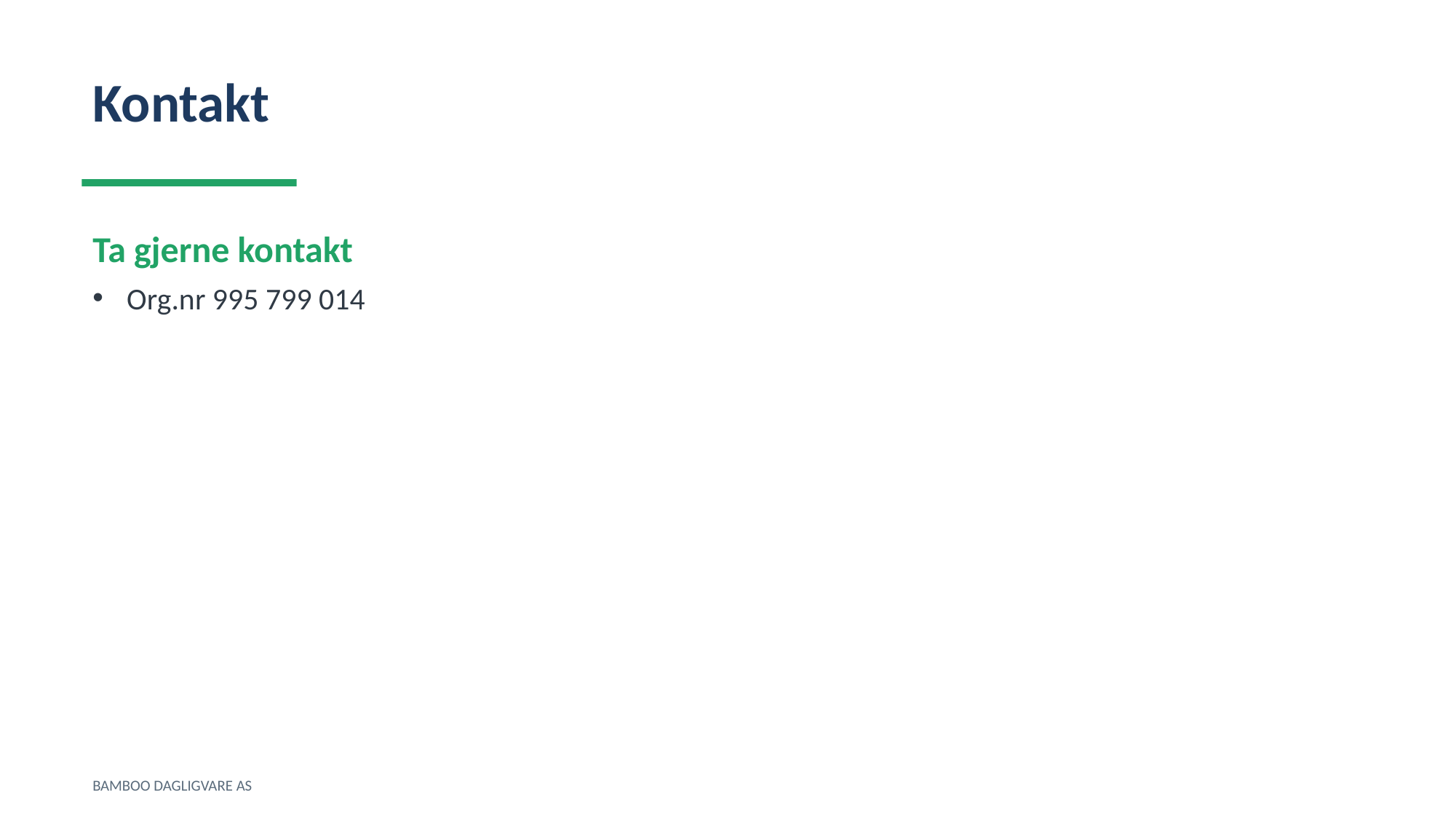

Kontakt

Ta gjerne kontakt
Org.nr 995 799 014
BAMBOO DAGLIGVARE AS